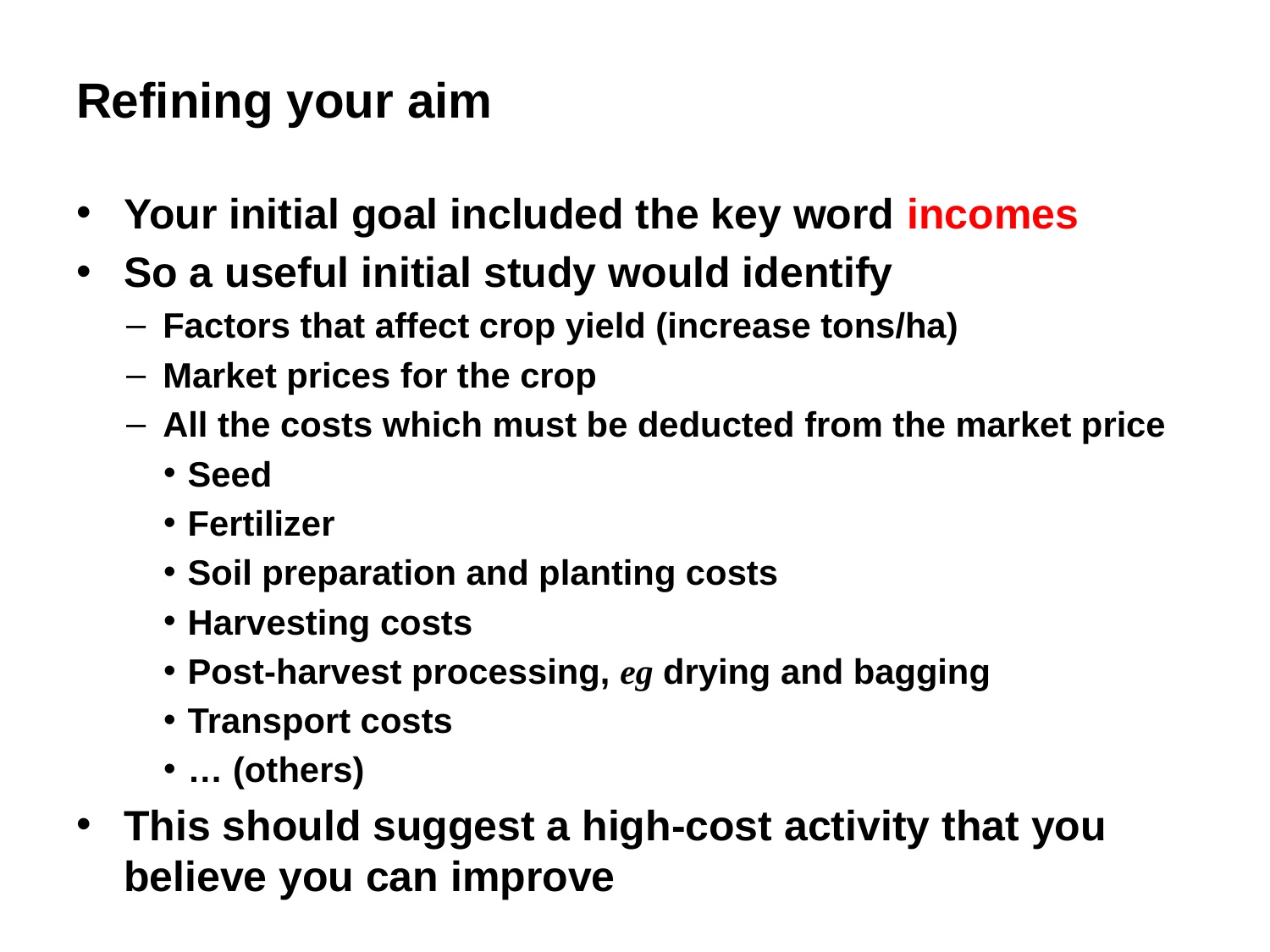

# Refining your aim
Your initial goal included the key word incomes
So a useful initial study would identify
Factors that affect crop yield (increase tons/ha)
Market prices for the crop
All the costs which must be deducted from the market price
Seed
Fertilizer
Soil preparation and planting costs
Harvesting costs
Post-harvest processing, eg drying and bagging
Transport costs
… (others)
This should suggest a high-cost activity that you believe you can improve